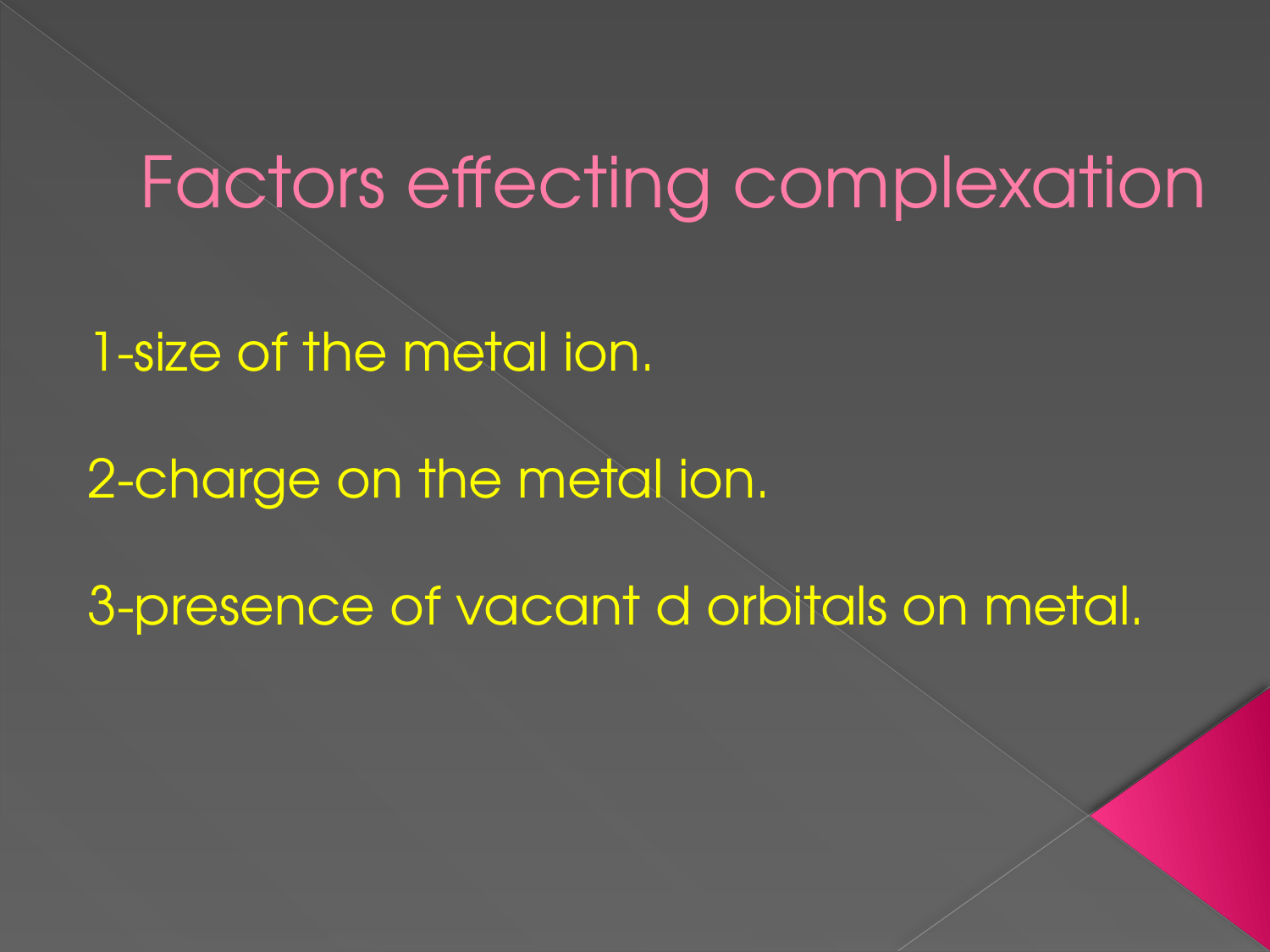

# Factors effecting complexation
1-size of the metal ion.

2-charge on the metal ion.

3-presence of vacant d orbitals on metal.